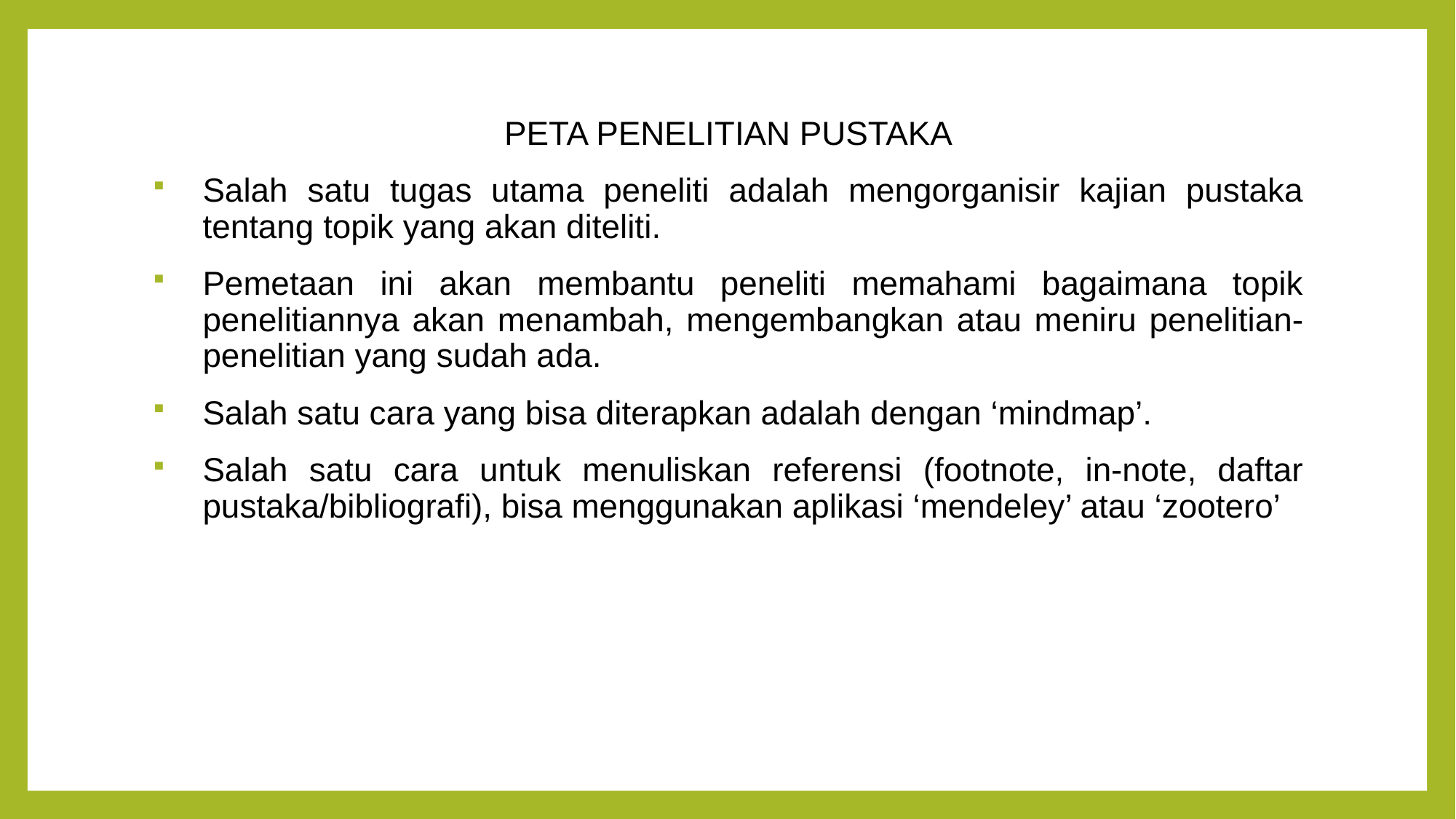

PETA PENELITIAN PUSTAKA
Salah satu tugas utama peneliti adalah mengorganisir kajian pustaka tentang topik yang akan diteliti.
Pemetaan ini akan membantu peneliti memahami bagaimana topik penelitiannya akan menambah, mengembangkan atau meniru penelitian-penelitian yang sudah ada.
Salah satu cara yang bisa diterapkan adalah dengan ‘mindmap’.
Salah satu cara untuk menuliskan referensi (footnote, in-note, daftar pustaka/bibliografi), bisa menggunakan aplikasi ‘mendeley’ atau ‘zootero’